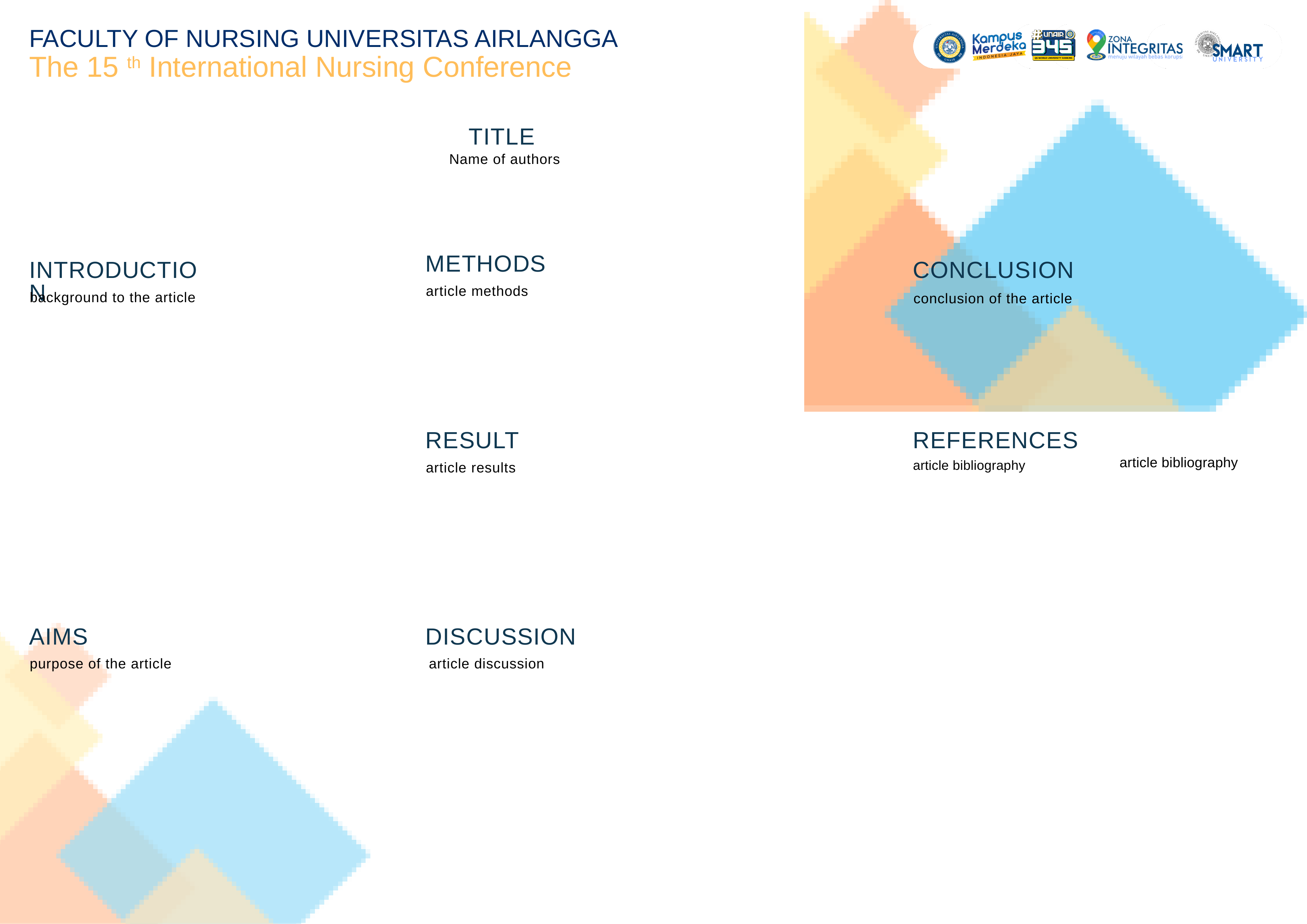

FACULTY OF NURSING UNIVERSITAS AIRLANGGA

The 15 th International Nursing Conference
TITLE
Name of authors
METHODS
INTRODUCTION
CONCLUSION
BY AUTHORS
article methods
background to the article
conclusion of the article
RESULT
REFERENCES
article bibliography
article bibliography
article results

AIMS
DISCUSSION
purpose of the article
article discussion